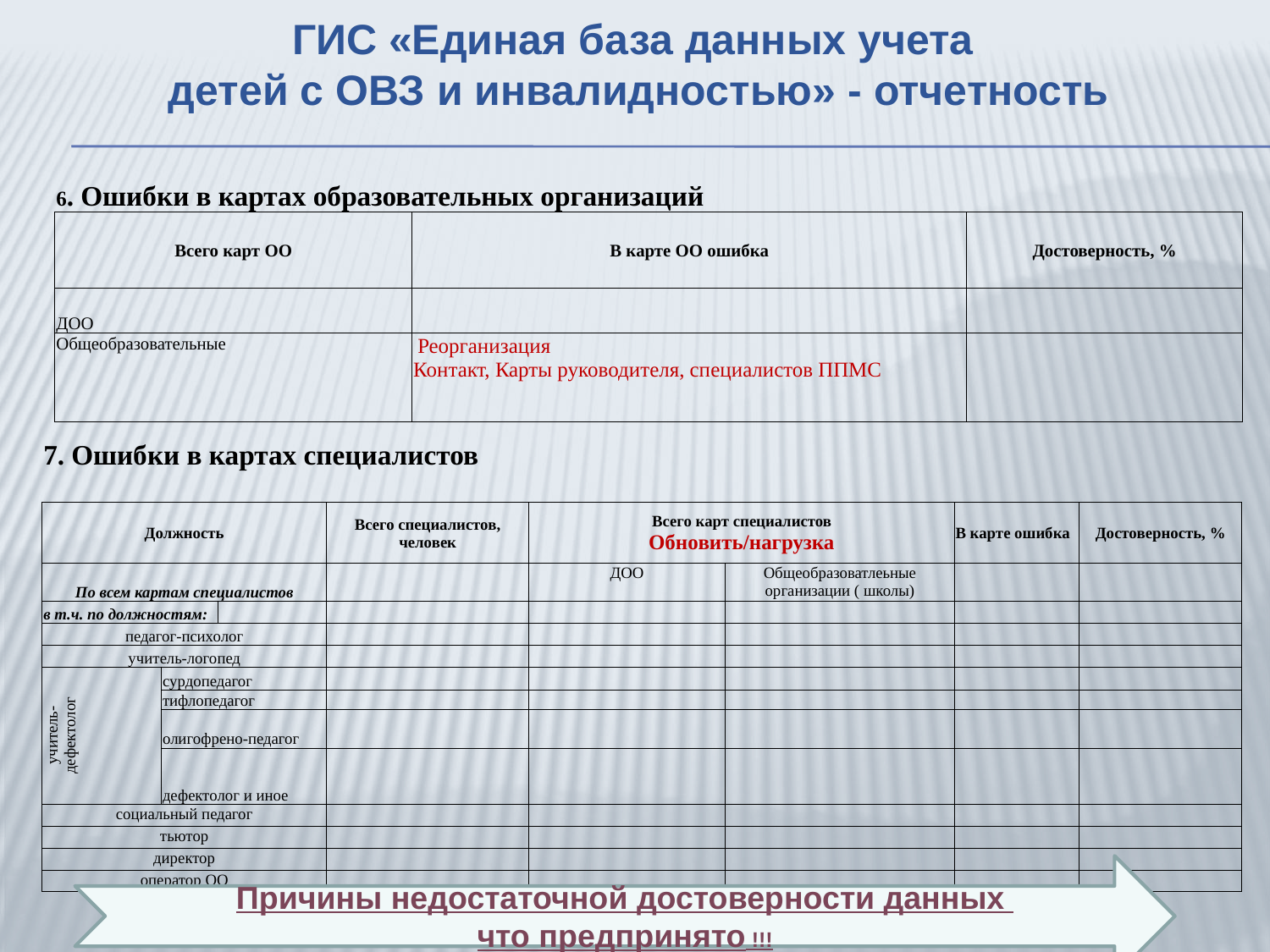

# ГИС «Единая база данных учета детей с ОВЗ и инвалидностью» - отчетность
| 6. Ошибки в картах образовательных организаций |  |  |
| --- | --- | --- |
| Всего карт ОО | В карте ОО ошибка | Достоверность, % |
| ДОО |  |  |
| Общеобразовательные | Реорганизация Контакт, Карты руководителя, специалистов ППМС |  |
| 7. Ошибки в картах специалистов |  |  |  |  |  |  |  |
| --- | --- | --- | --- | --- | --- | --- | --- |
| Должность |  |  | Всего специалистов, человек | Всего карт специалистов Обновить/нагрузка |  | В карте ошибка | Достоверность, % |
| По всем картам специалистов |  |  |  | ДОО | Общеобразоватлеьные организации ( школы) |  |  |
| в т.ч. по должностям: |  |  |  |  |  |  |  |
| педагог-психолог |  |  |  |  |  |  |  |
| учитель-логопед |  |  |  |  |  |  |  |
| учитель-дефектолог | сурдопедагог |  |  |  |  |  |  |
|  | тифлопедагог |  |  |  |  |  |  |
|  | олигофрено-педагог |  |  |  |  |  |  |
|  | дефектолог и иное |  |  |  |  |  |  |
| социальный педагог |  |  |  |  |  |  |  |
| тьютор |  |  |  |  |  |  |  |
| директор |  |  |  |  |  |  |  |
| оператор ОО |  |  |  |  |  |  |  |
Причины недостаточной достоверности данных
что предпринято !!!